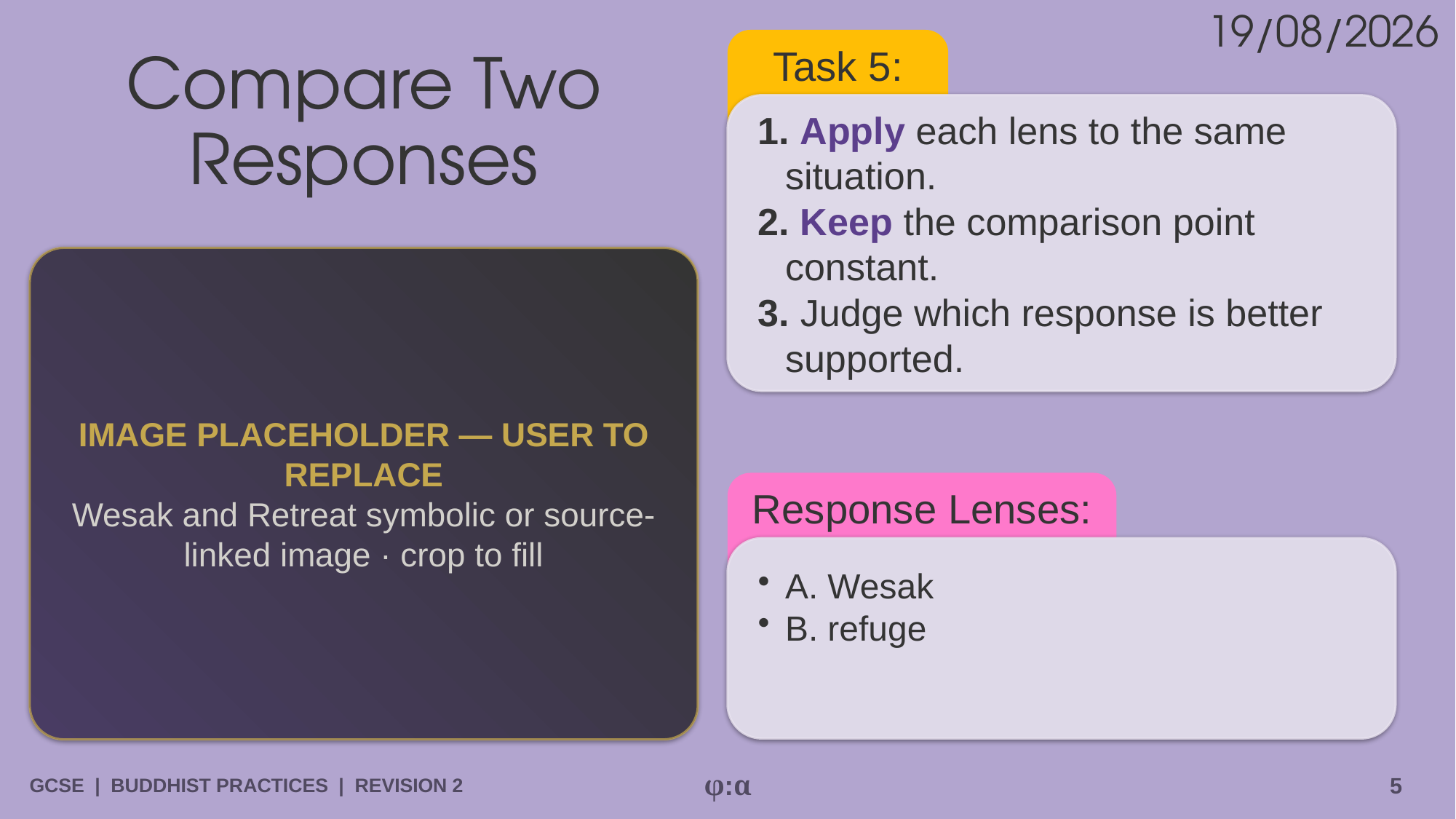

19/08/2026
# Compare Two Responses
Task 5:
1. Apply each lens to the same situation.
2. Keep the comparison point constant.
3. Judge which response is better supported.
IMAGE PLACEHOLDER — USER TO REPLACE
Wesak and Retreat symbolic or source-linked image · crop to fill
Response Lenses:
​A. Wesak
​B. refuge
GCSE  |  BUDDHIST PRACTICES  |  REVISION 2
φ:α
5